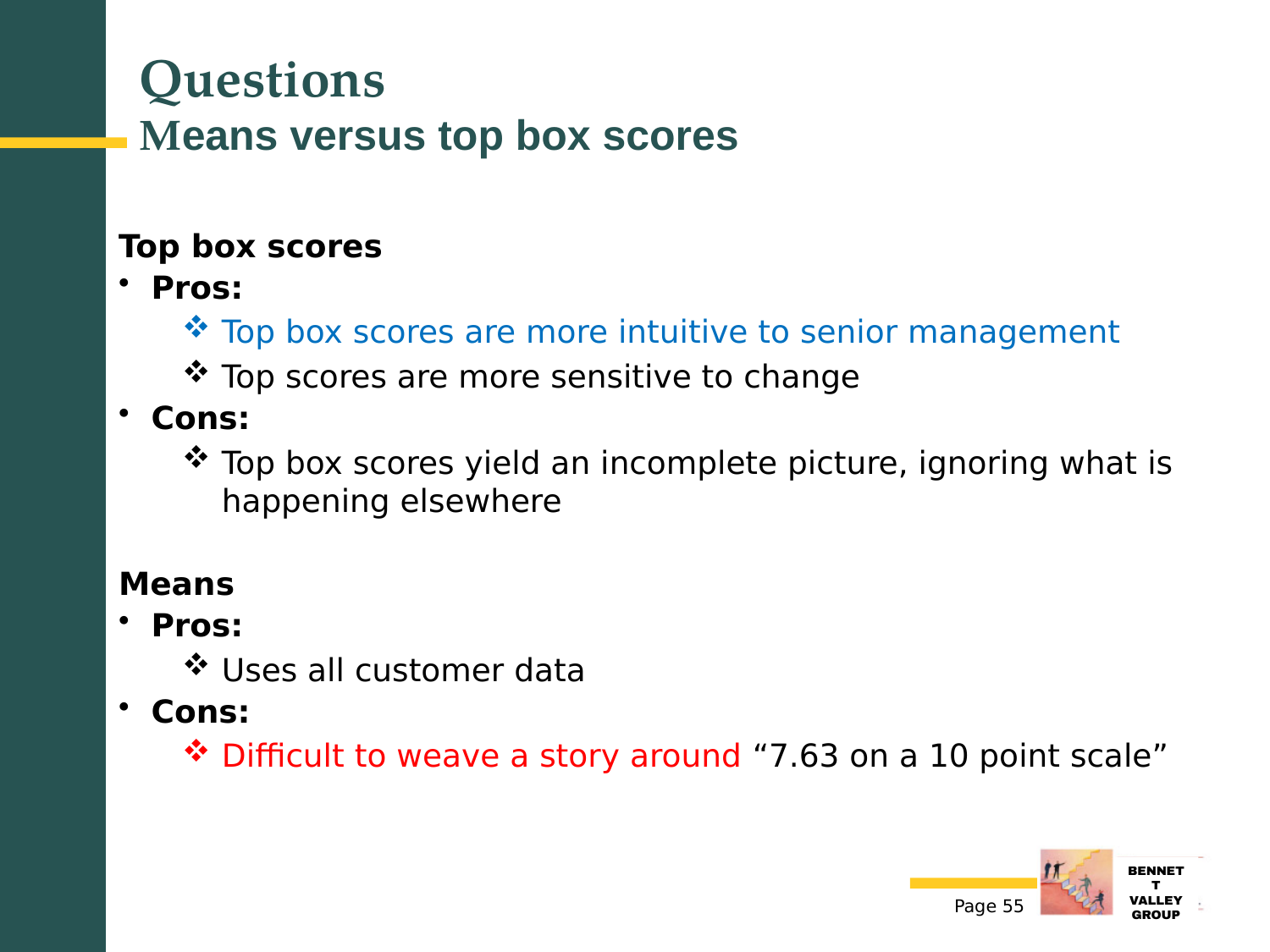

# Questions Means versus top box scores
Top box scores
Pros:
Top box scores are more intuitive to senior management
Top scores are more sensitive to change
Cons:
Top box scores yield an incomplete picture, ignoring what is happening elsewhere

Means
Pros:
Uses all customer data
Cons:
Difficult to weave a story around “7.63 on a 10 point scale”